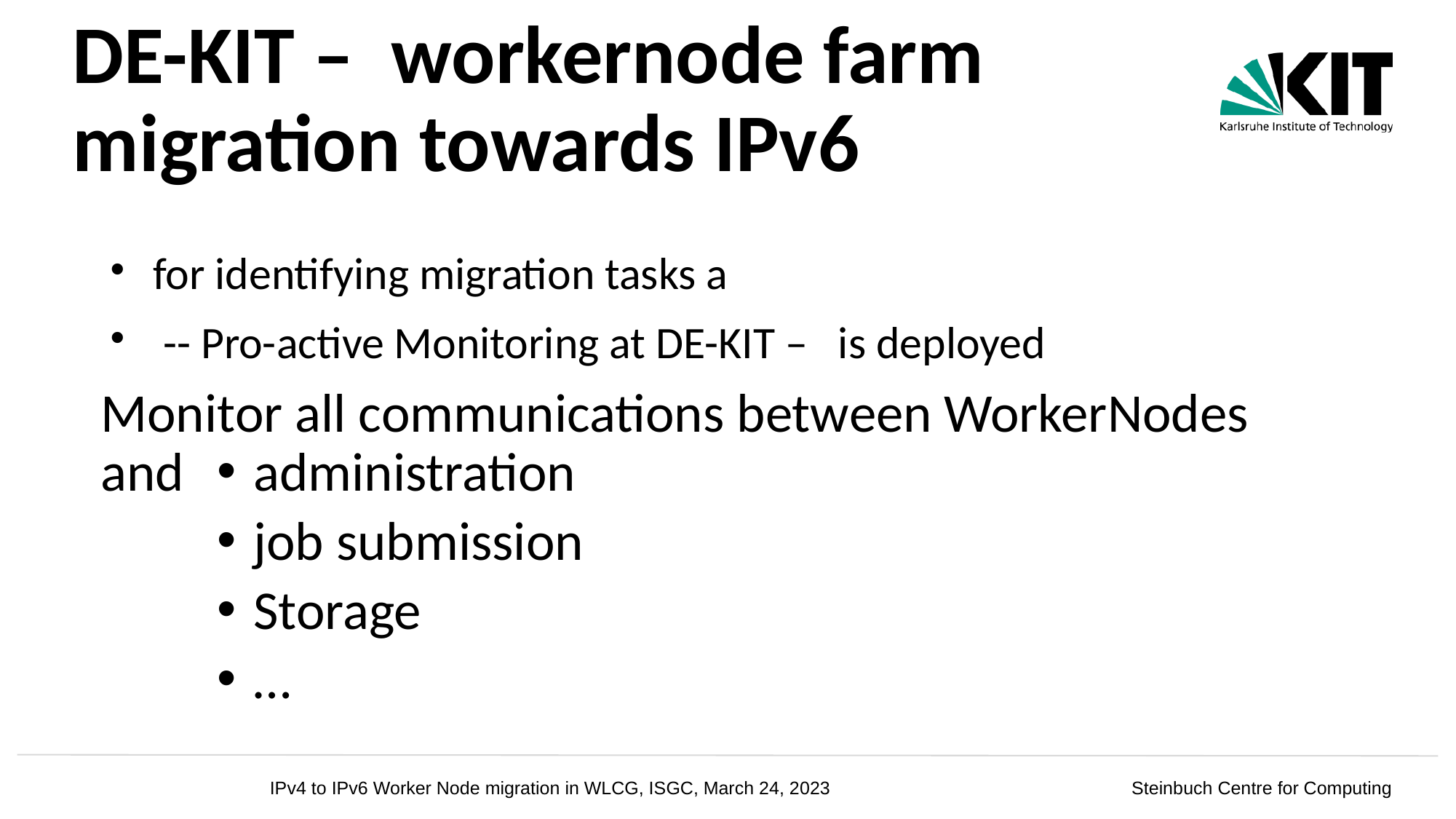

# DE-KIT –  workernode farm migration towards IPv6
for identifying migration tasks a
 -- Pro-active Monitoring at DE-KIT –   is deployed
Monitor all communications between WorkerNodes
and
administration
job submission
Storage
…